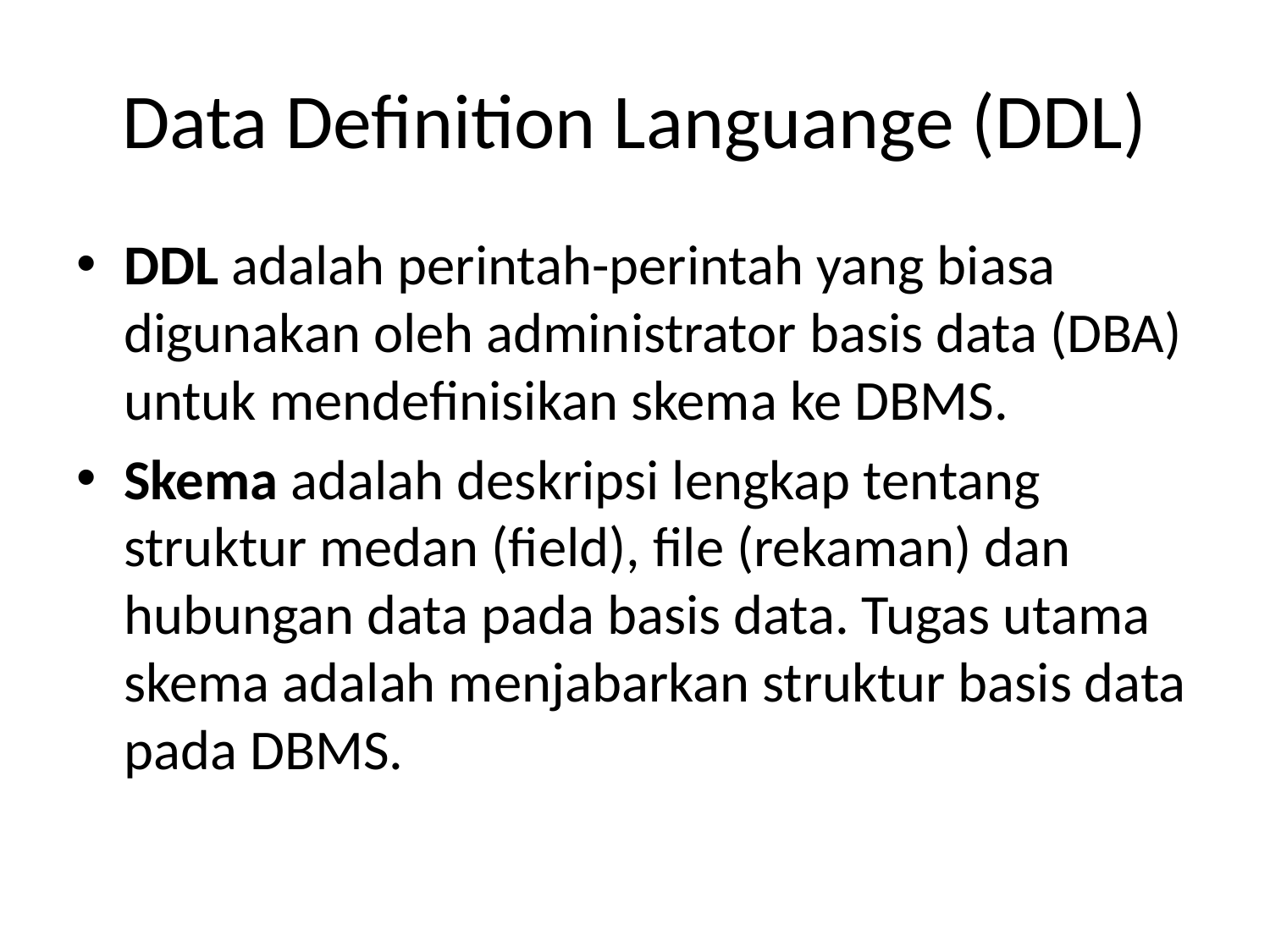

# Data Definition Languange (DDL)
DDL adalah perintah-perintah yang biasa digunakan oleh administrator basis data (DBA) untuk mendefinisikan skema ke DBMS.
Skema adalah deskripsi lengkap tentang struktur medan (field), file (rekaman) dan hubungan data pada basis data. Tugas utama skema adalah menjabarkan struktur basis data pada DBMS.